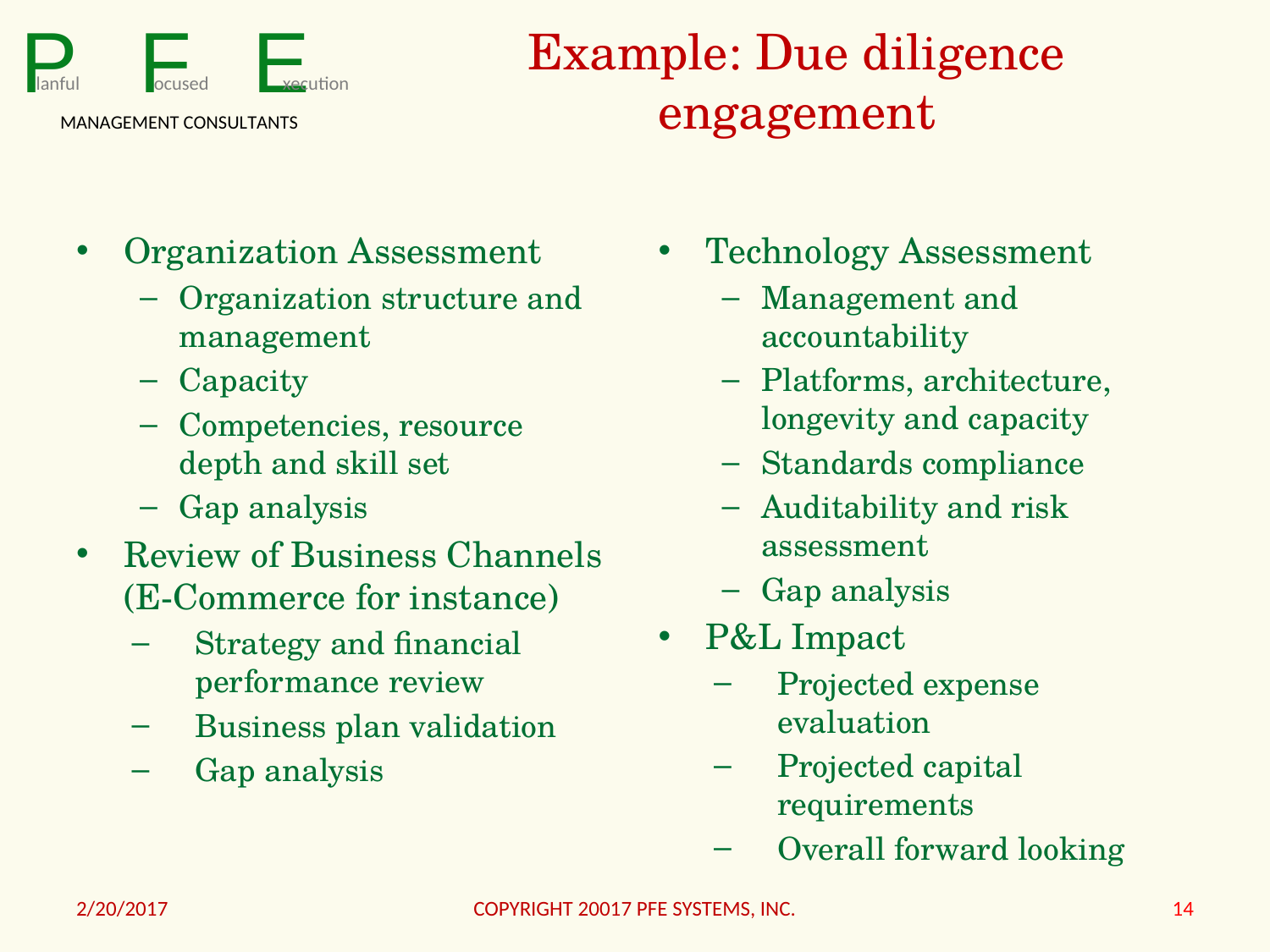

# Example: Due diligence engagement
Organization Assessment
Organization structure and management
Capacity
Competencies, resource depth and skill set
Gap analysis
Review of Business Channels (E-Commerce for instance)
Strategy and financial performance review
Business plan validation
Gap analysis

Technology Assessment
Management and accountability
Platforms, architecture, longevity and capacity
Standards compliance
Auditability and risk assessment
Gap analysis
P&L Impact
Projected expense evaluation
Projected capital requirements
Overall forward looking
2/20/2017
COPYRIGHT 20017 PFE SYSTEMS, INC.
14